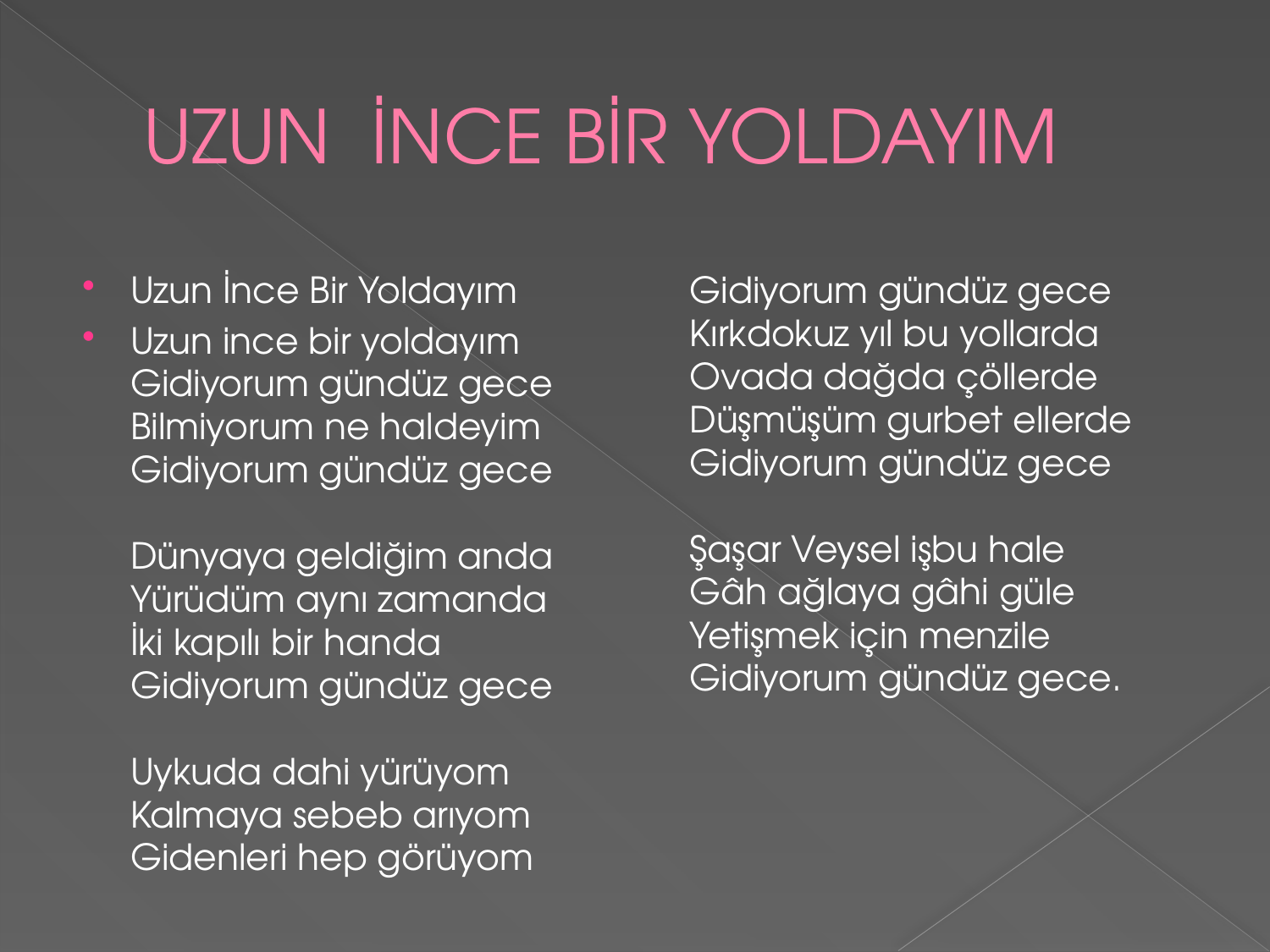

# UZUN  İNCE BİR YOLDAYIM
Uzun İnce Bir Yoldayım
Uzun ince bir yoldayım 
Gidiyorum gündüz gece 
Bilmiyorum ne haldeyim 
Gidiyorum gündüz gece 
Dünyaya geldiğim anda 
Yürüdüm aynı zamanda 
İki kapılı bir handa 
Gidiyorum gündüz gece 
Uykuda dahi yürüyom 
Kalmaya sebeb arıyom 
Gidenleri hep görüyom 
Gidiyorum gündüz gece 
Kırkdokuz yıl bu yollarda 
Ovada dağda çöllerde 
Düşmüşüm gurbet ellerde 
Gidiyorum gündüz gece 
Şaşar Veysel işbu hale 
Gâh ağlaya gâhi güle 
Yetişmek için menzile 
Gidiyorum gündüz gece.